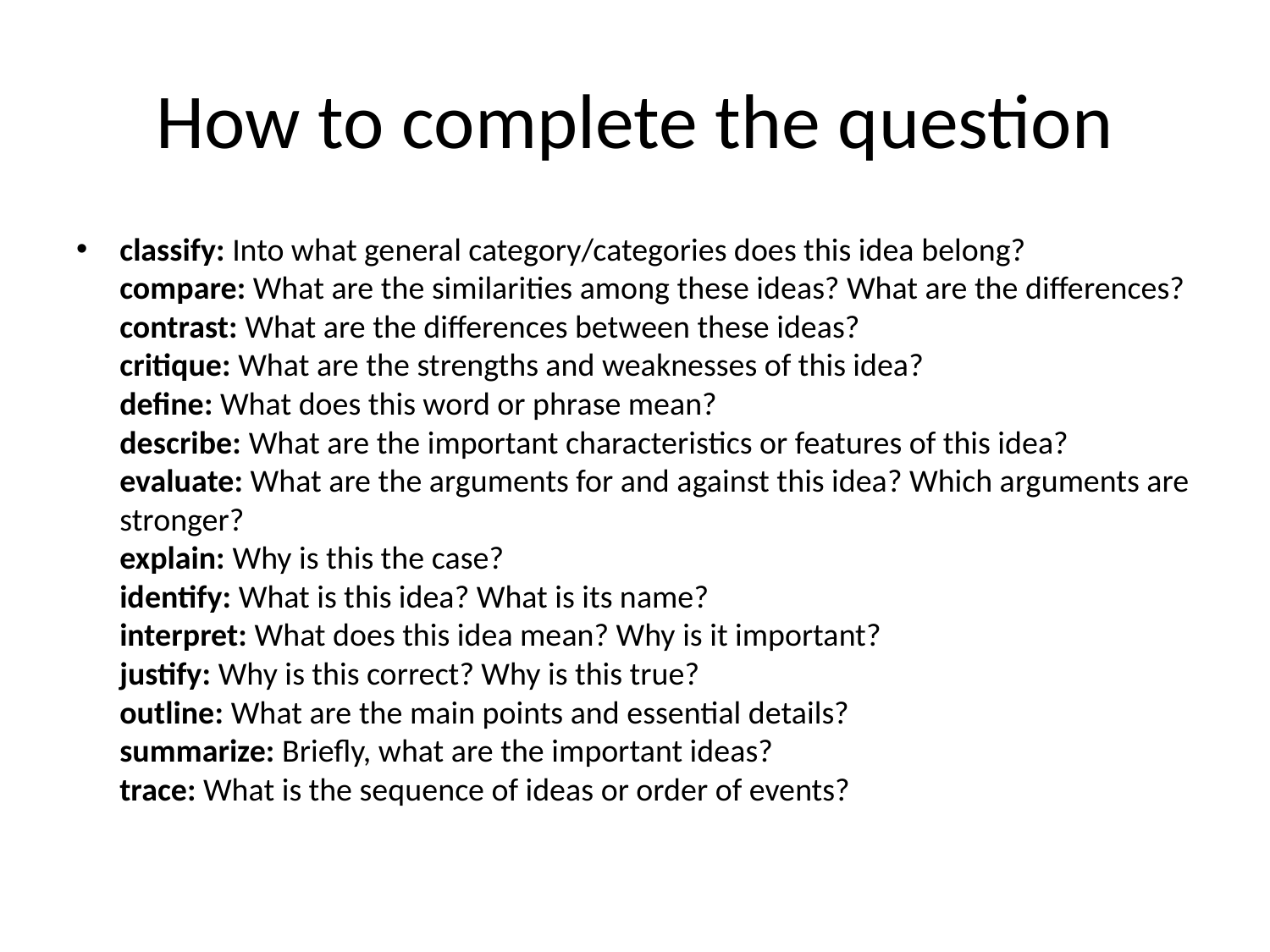

# How to complete the question
classify: Into what general category/categories does this idea belong?
compare: What are the similarities among these ideas? What are the differences?
contrast: What are the differences between these ideas?
critique: What are the strengths and weaknesses of this idea?
define: What does this word or phrase mean?
describe: What are the important characteristics or features of this idea?
evaluate: What are the arguments for and against this idea? Which arguments are stronger?
explain: Why is this the case?
identify: What is this idea? What is its name?
interpret: What does this idea mean? Why is it important?
justify: Why is this correct? Why is this true?
outline: What are the main points and essential details?
summarize: Briefly, what are the important ideas?
trace: What is the sequence of ideas or order of events?